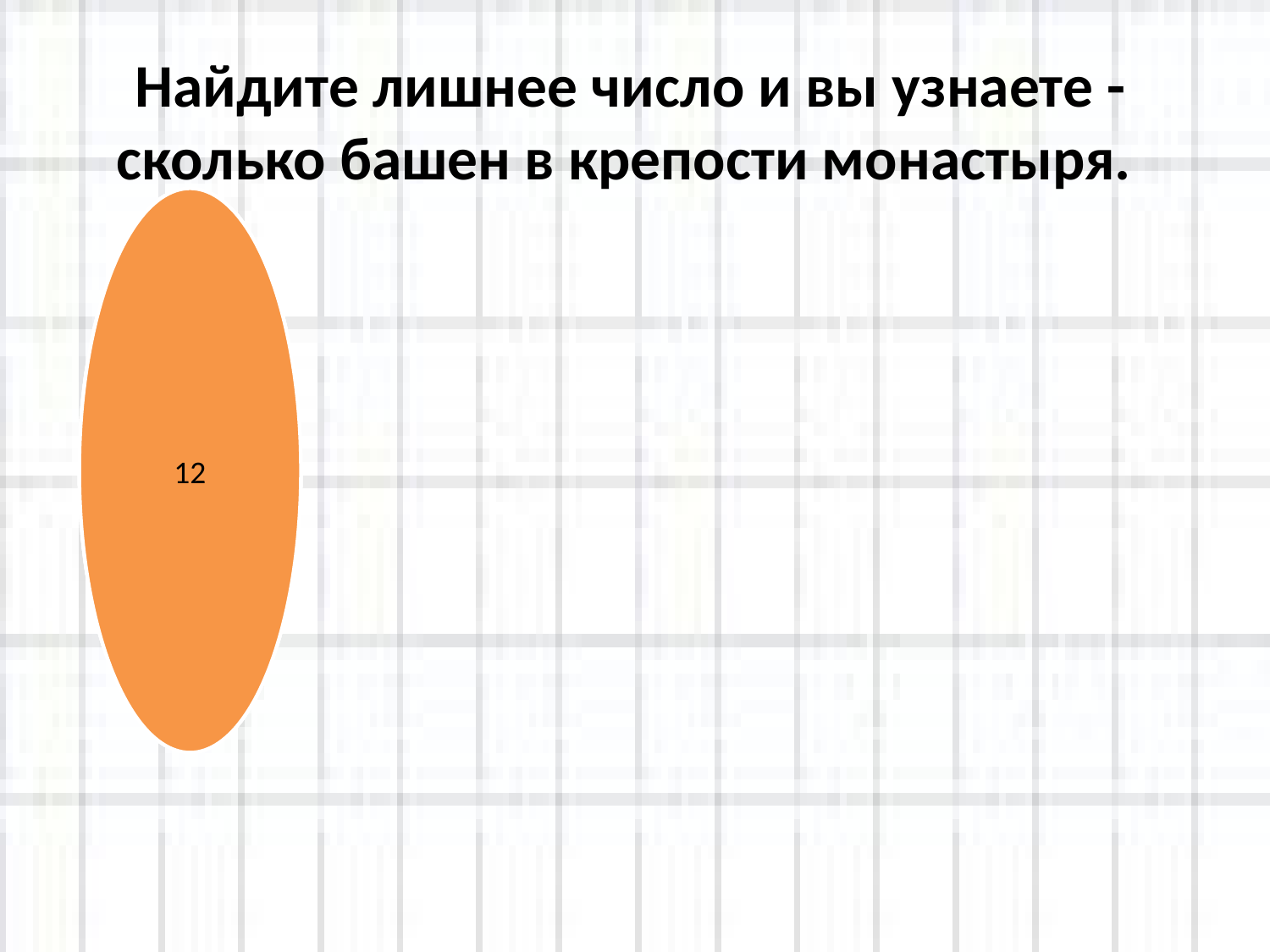

Найдите лишнее число и вы узнаете -
сколько башен в крепости монастыря.
16
28
14
12
11